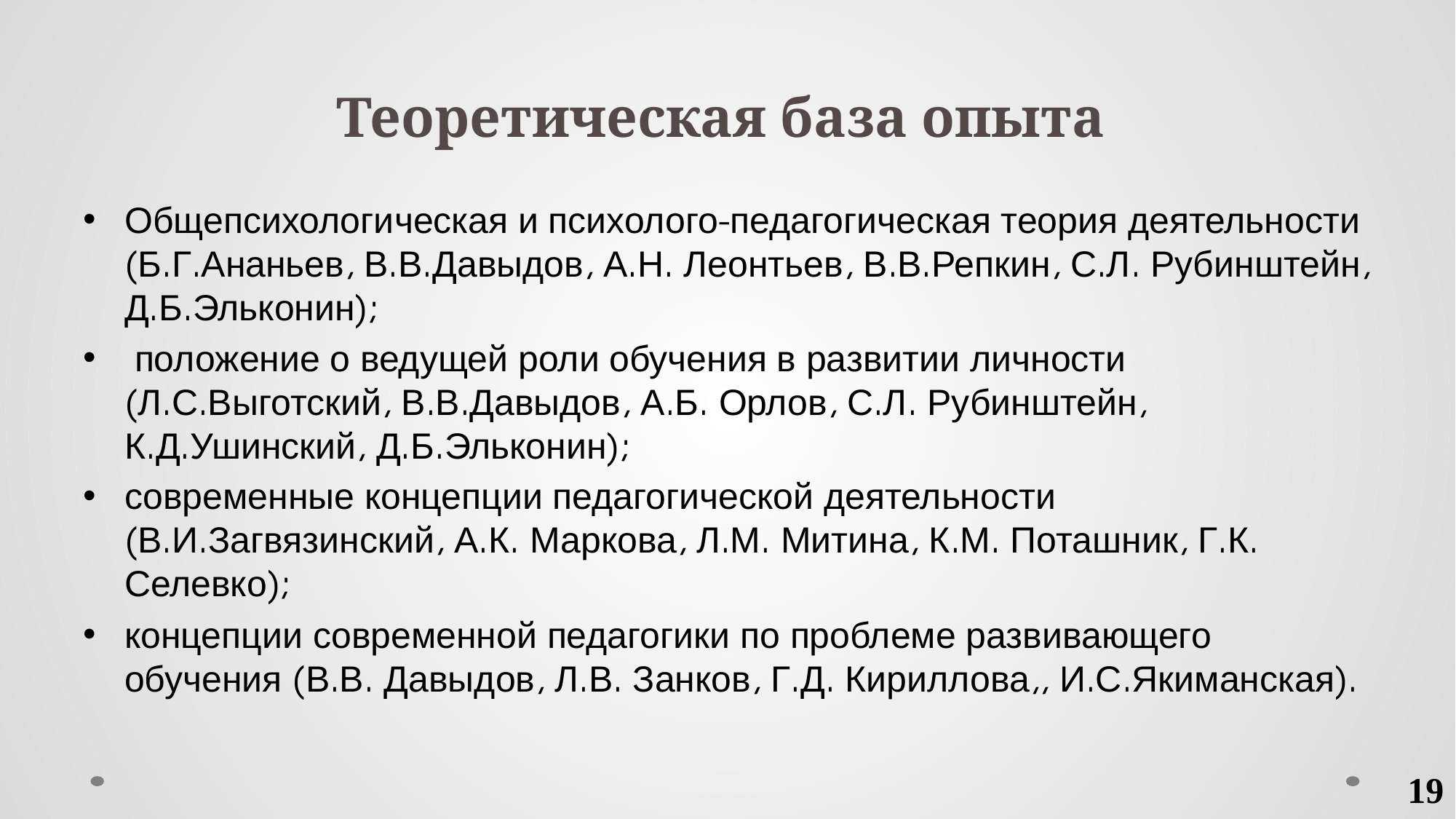

# Теоретическая база опыта
Общепсихологическая и психолого-педагогическая теория деятельности (Б.Г.Ананьев, В.В.Давыдов, А.Н. Леонтьев, В.В.Репкин, С.Л. Рубинштейн, Д.Б.Эльконин);
 положение о ведущей роли обучения в развитии личности (Л.С.Выготский, В.В.Давыдов, А.Б. Орлов, С.Л. Рубинштейн, К.Д.Ушинский, Д.Б.Эльконин);
современные концепции педагогической деятельности (В.И.Загвязинский, А.К. Маркова, Л.М. Митина, К.М. Поташник, Г.К. Селевко);
концепции современной педагогики по проблеме развивающего обучения (В.В. Давыдов, Л.В. Занков, Г.Д. Кириллова,, И.С.Якиманская).

19